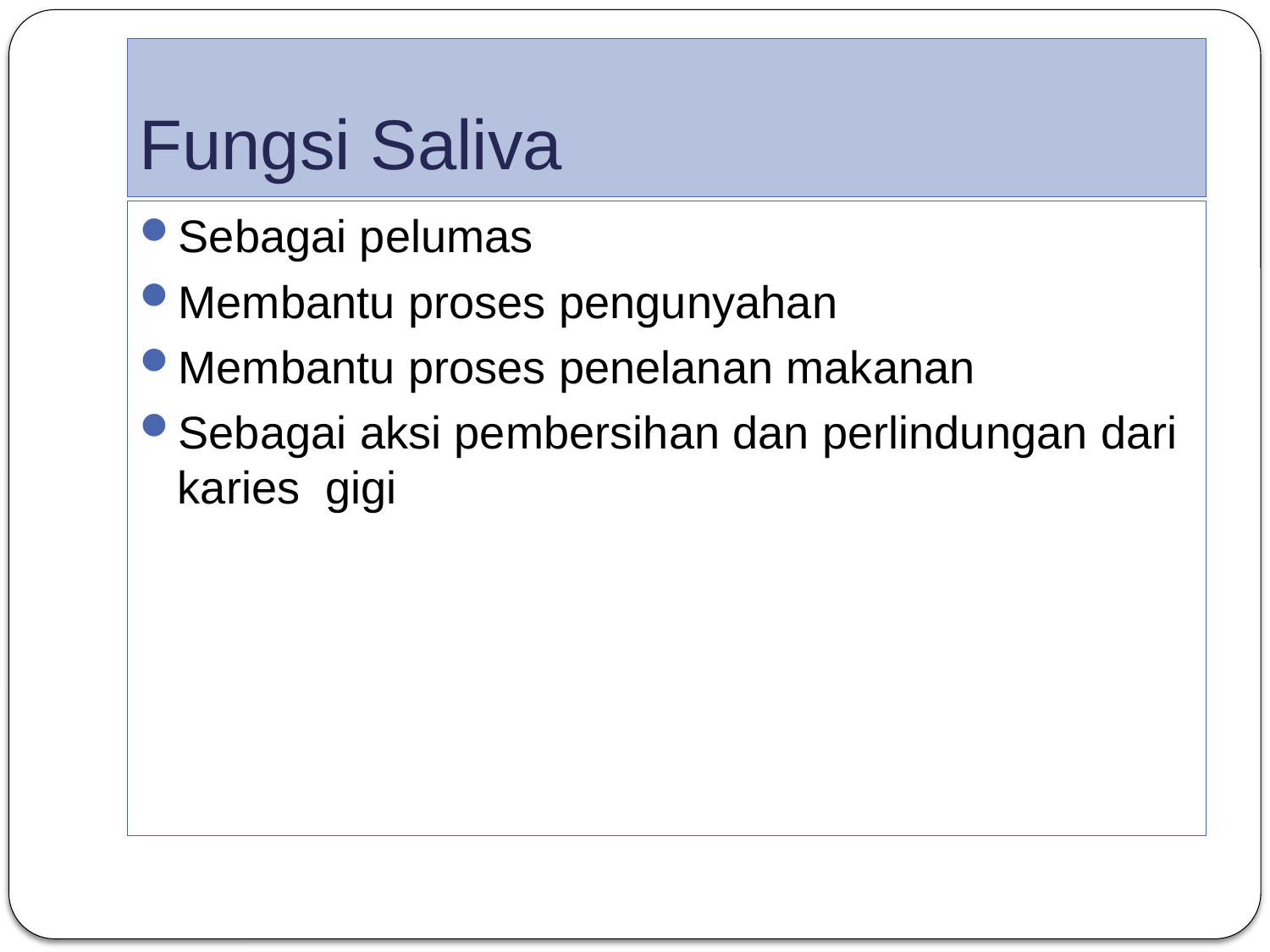

# Fungsi Saliva
Sebagai pelumas
Membantu proses pengunyahan
Membantu proses penelanan makanan
Sebagai aksi pembersihan dan perlindungan dari karies  gigi